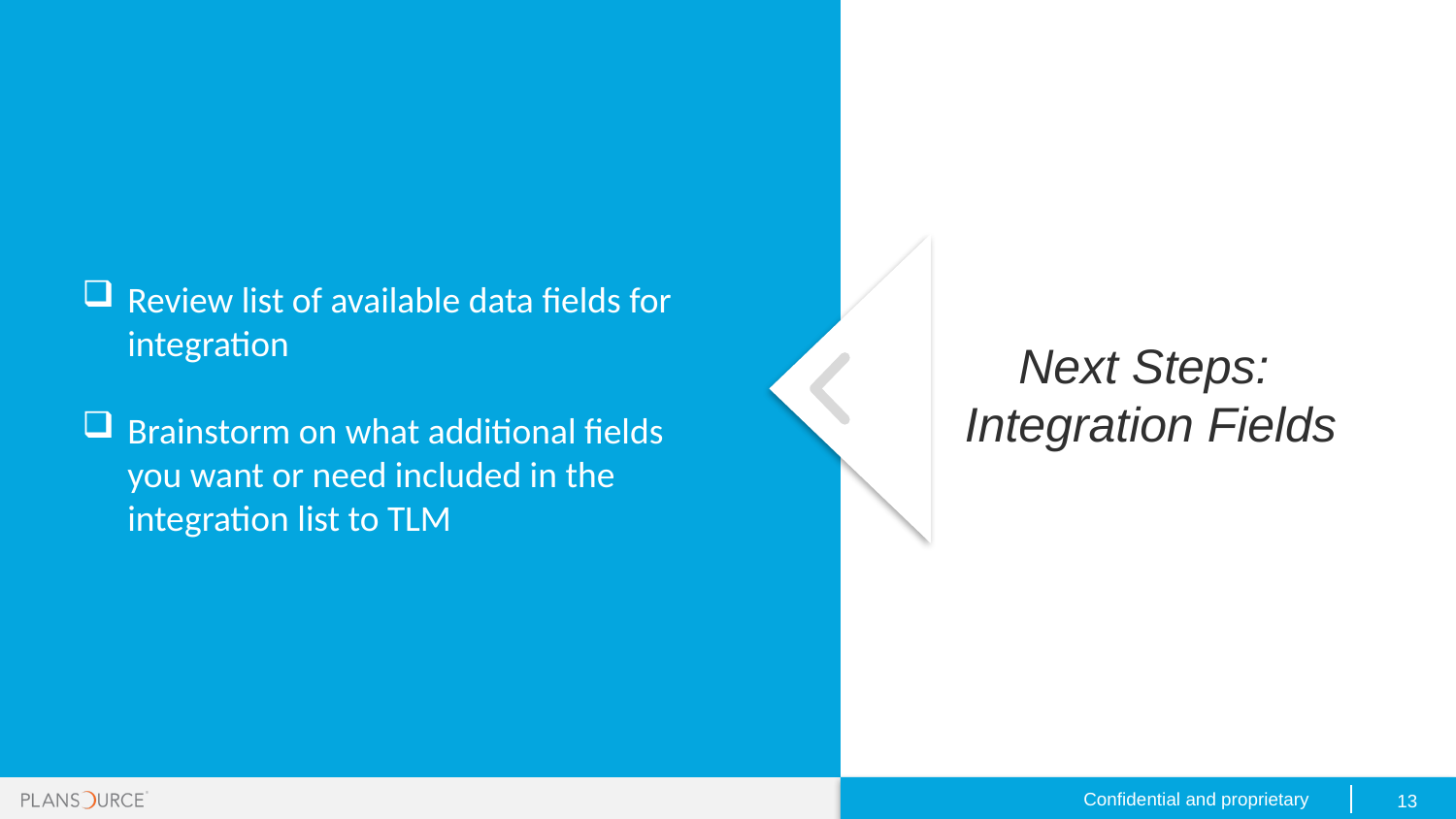

Review list of available data fields for integration

Brainstorm on what additional fields you want or need included in the integration list to TLM
Next Steps:
Integration Fields